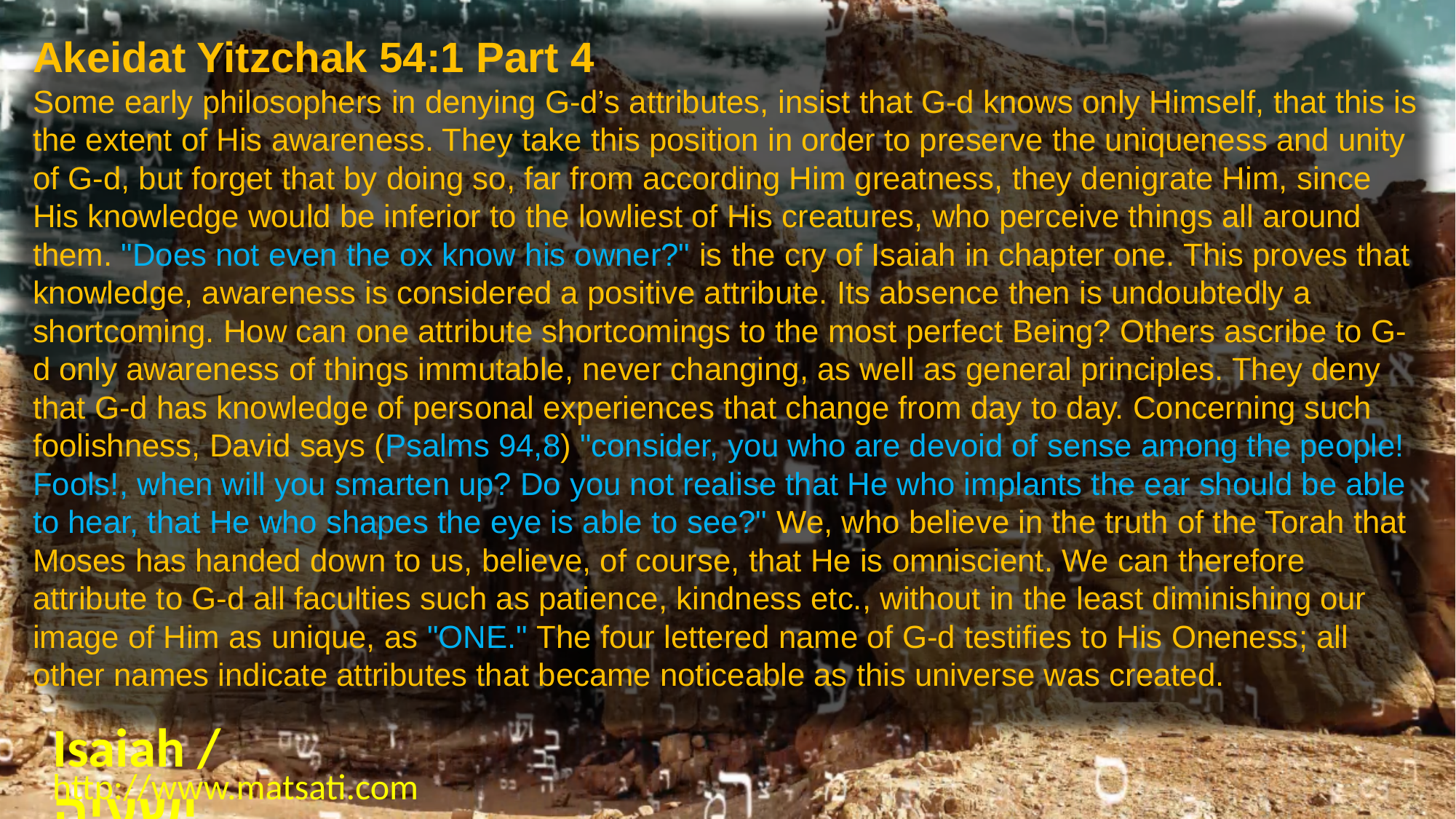

Akeidat Yitzchak 54:1 Part 4
Some early philosophers in denying G-d’s attributes, insist that G-d knows only Himself, that this is the extent of His awareness. They take this position in order to preserve the uniqueness and unity of G-d, but forget that by doing so, far from according Him greatness, they denigrate Him, since His knowledge would be inferior to the lowliest of His creatures, who perceive things all around them. "Does not even the ox know his owner?" is the cry of Isaiah in chapter one. This proves that knowledge, awareness is considered a positive attribute. Its absence then is undoubtedly a shortcoming. How can one attribute shortcomings to the most perfect Being? Others ascribe to G-d only awareness of things immutable, never changing, as well as general principles. They deny that G-d has knowledge of personal experiences that change from day to day. Concerning such foolishness, David says (Psalms 94,8) "consider, you who are devoid of sense among the people! Fools!, when will you smarten up? Do you not realise that He who implants the ear should be able to hear, that He who shapes the eye is able to see?" We, who believe in the truth of the Torah that Moses has handed down to us, believe, of course, that He is omniscient. We can therefore attribute to G-d all faculties such as patience, kindness etc., without in the least diminishing our image of Him as unique, as "ONE." The four lettered name of G-d testifies to His Oneness; all other names indicate attributes that became noticeable as this universe was created.
Isaiah / ישעיה
http://www.matsati.com